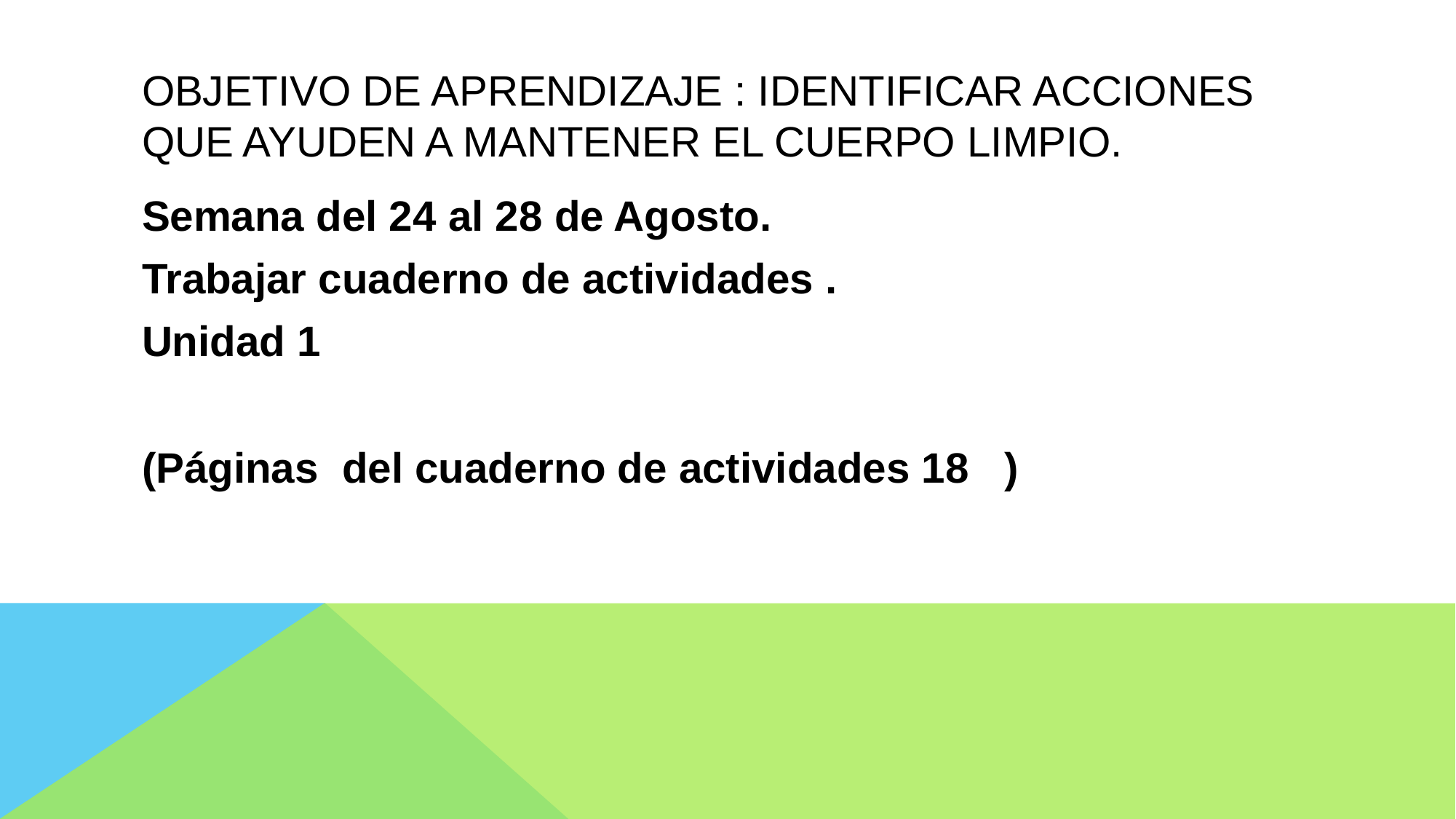

# Objetivo de aprendizaje : Identificar acciones que ayuden a mantener el cuerpo limpio.
Semana del 24 al 28 de Agosto.
Trabajar cuaderno de actividades .
Unidad 1

(Páginas  del cuaderno de actividades 18   )